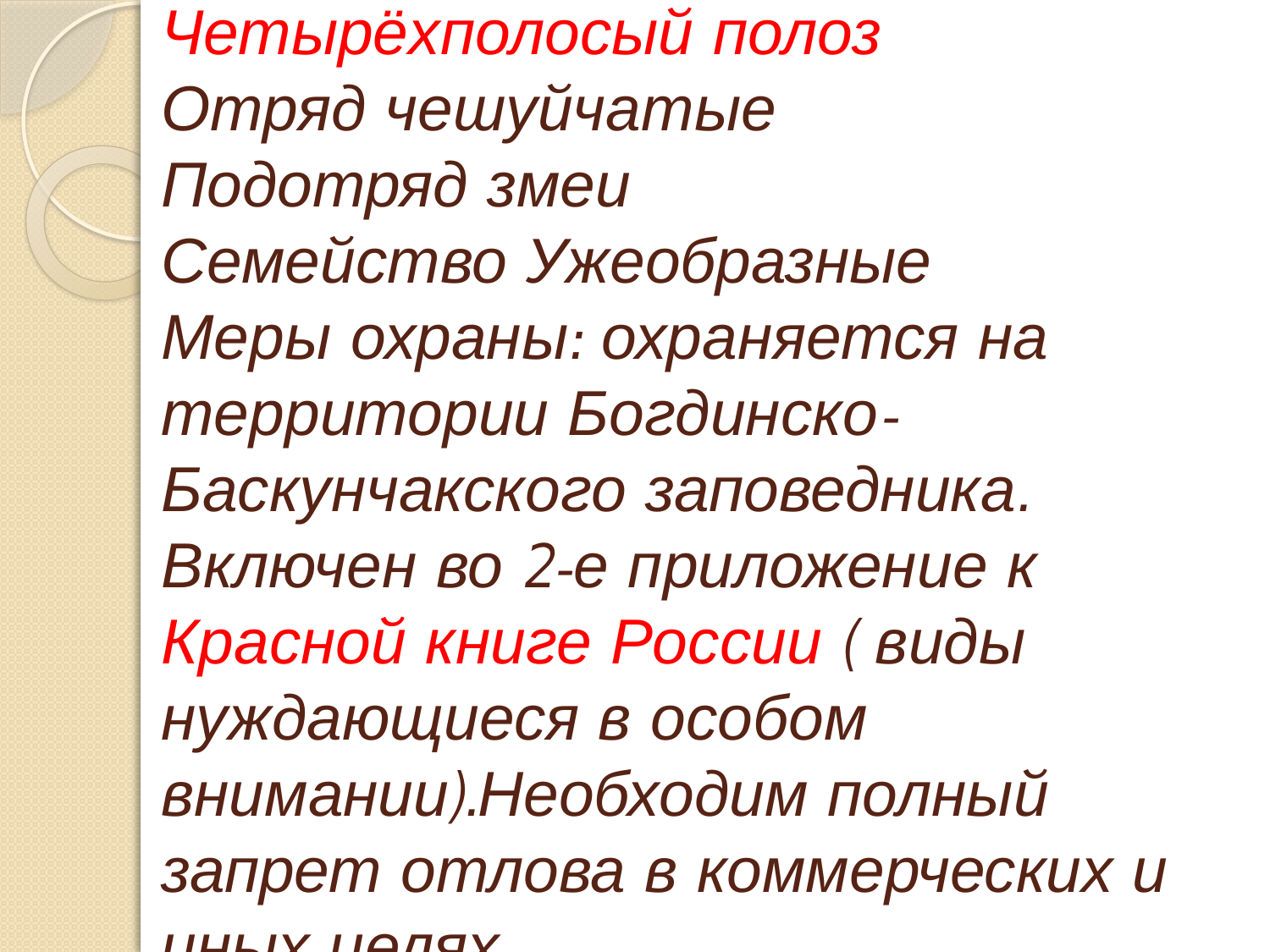

# Четырёхполосый полоз Отряд чешуйчатые Подотряд змеи Семейство Ужеобразные Меры охраны: охраняется на территории Богдинско- Баскунчакского заповедника. Включен во 2-е приложение к Красной книге России ( виды нуждающиеся в особом внимании).Необходим полный запрет отлова в коммерческих и иных целях.